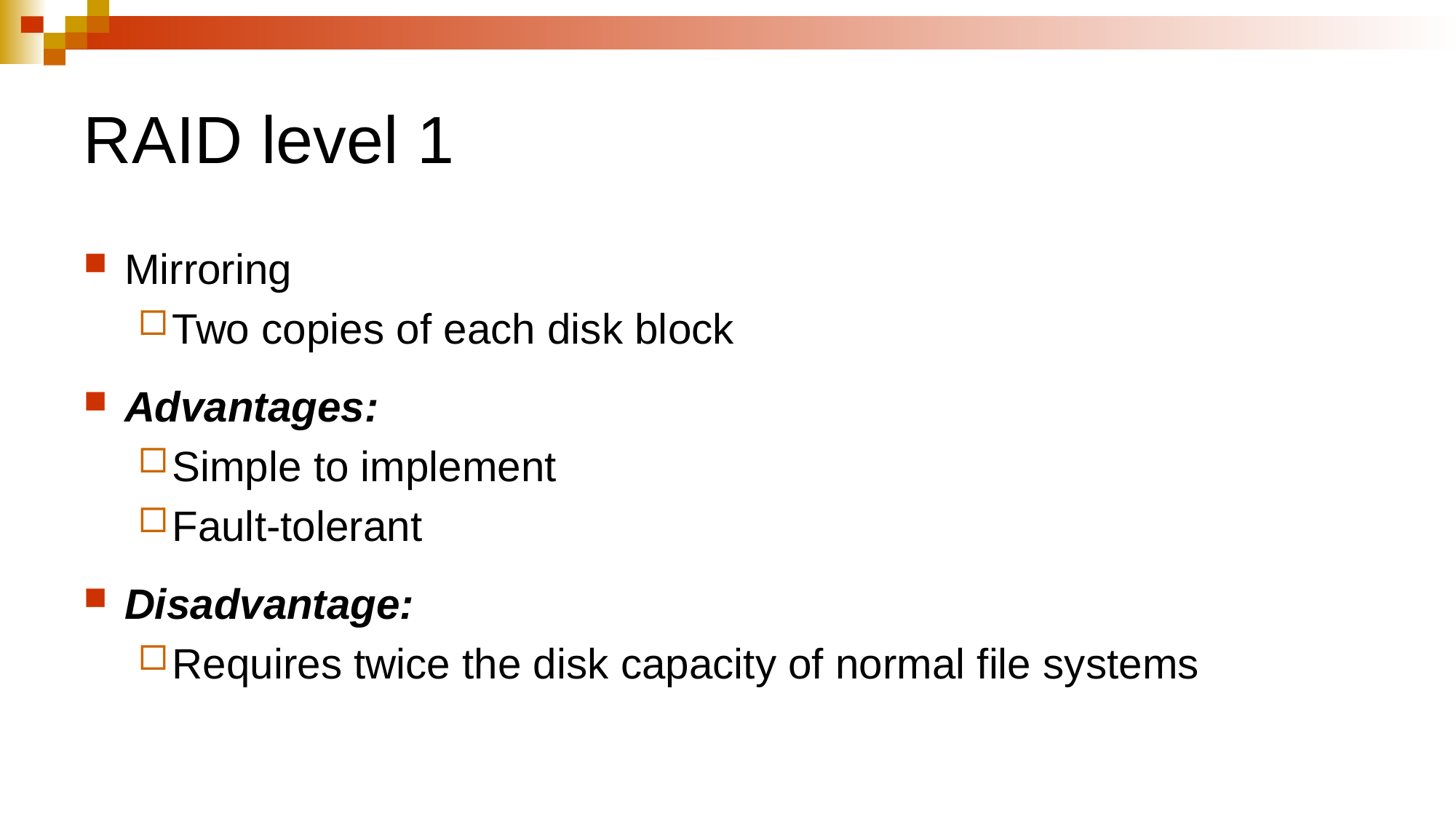

# RAID level 1
Mirroring
Two copies of each disk block
Advantages:
Simple to implement
Fault-tolerant
Disadvantage:
Requires twice the disk capacity of normal file systems